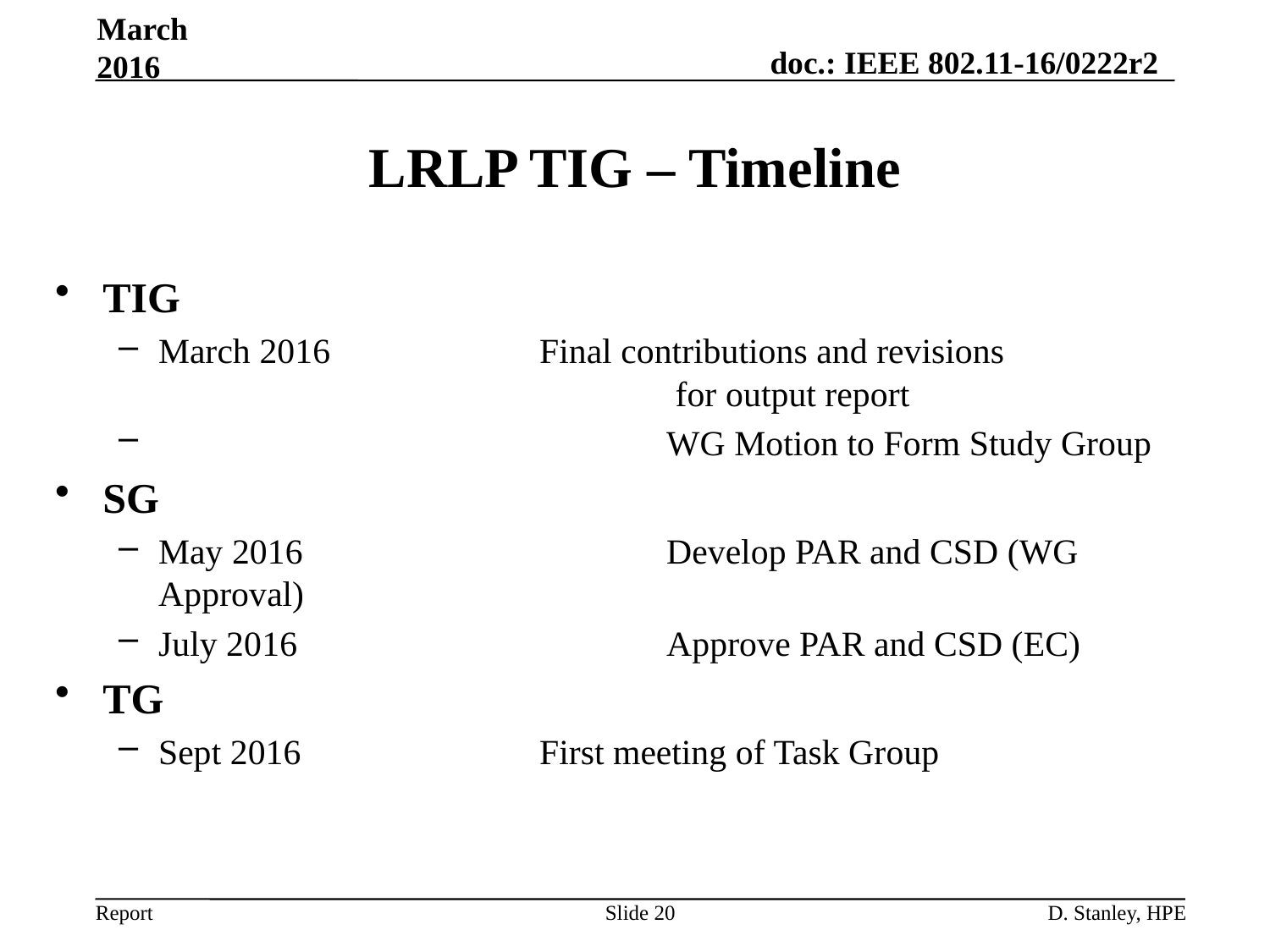

March 2016
# LRLP TIG – Timeline
TIG
March 2016		Final contributions and revisions 					 for output report
                               		WG Motion to Form Study Group
SG
May 2016               		Develop PAR and CSD (WG Approval)
July 2016			Approve PAR and CSD (EC)
TG
Sept 2016 		First meeting of Task Group

Slide 20
D. Stanley, HPE